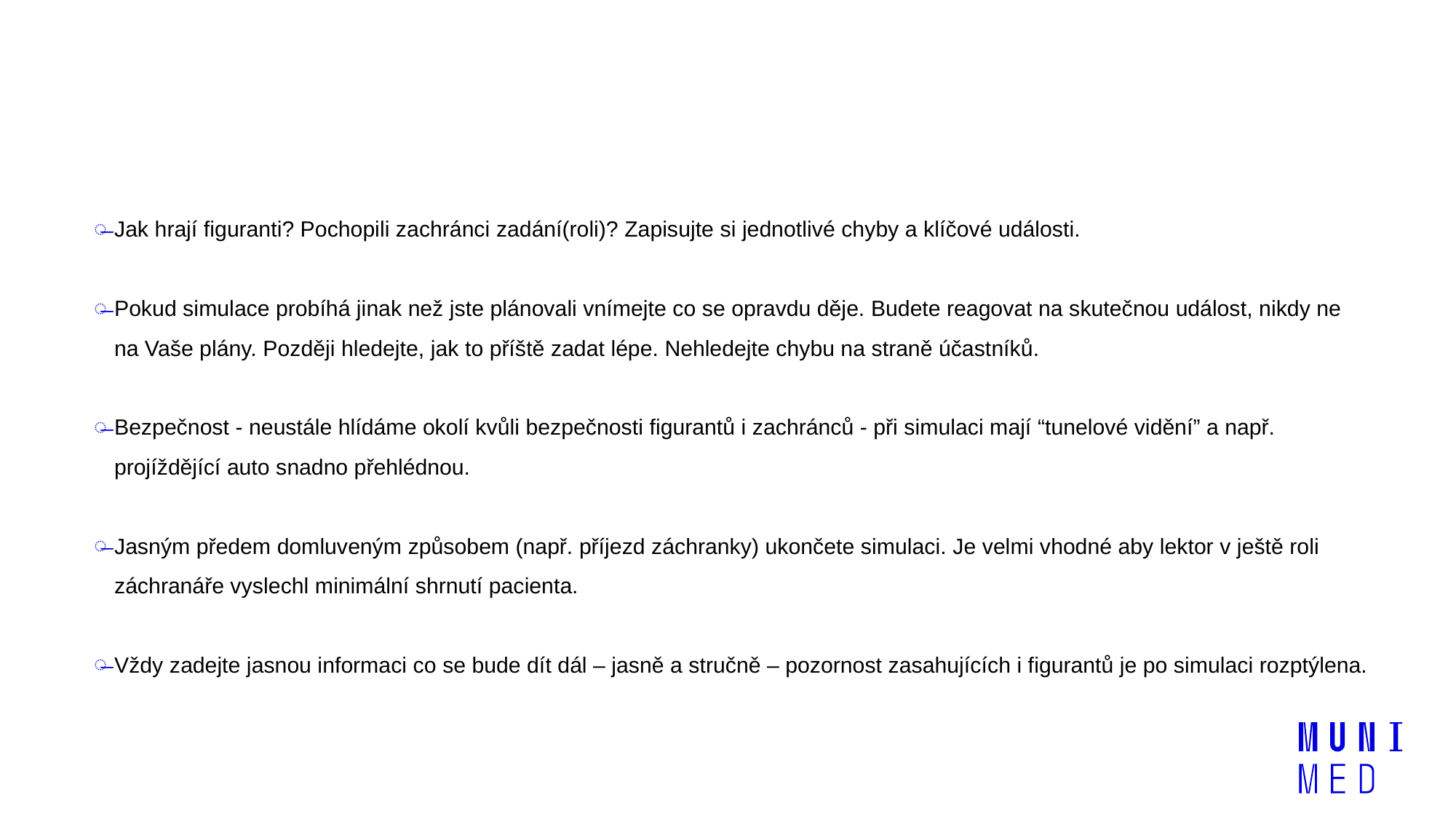

# Průběh simulace
Jak hrají figuranti? Pochopili zachránci zadání(roli)? Zapisujte si jednotlivé chyby a klíčové události.

Pokud simulace probíhá jinak než jste plánovali vnímejte co se opravdu děje. Budete reagovat na skutečnou událost, nikdy ne na Vaše plány. Později hledejte, jak to příště zadat lépe. Nehledejte chybu na straně účastníků.

Bezpečnost - neustále hlídáme okolí kvůli bezpečnosti figurantů i zachránců - při simulaci mají “tunelové vidění” a např. projíždějící auto snadno přehlédnou.

Jasným předem domluveným způsobem (např. příjezd záchranky) ukončete simulaci. Je velmi vhodné aby lektor v ještě roli záchranáře vyslechl minimální shrnutí pacienta.

Vždy zadejte jasnou informaci co se bude dít dál – jasně a stručně – pozornost zasahujících i figurantů je po simulaci rozptýlena.